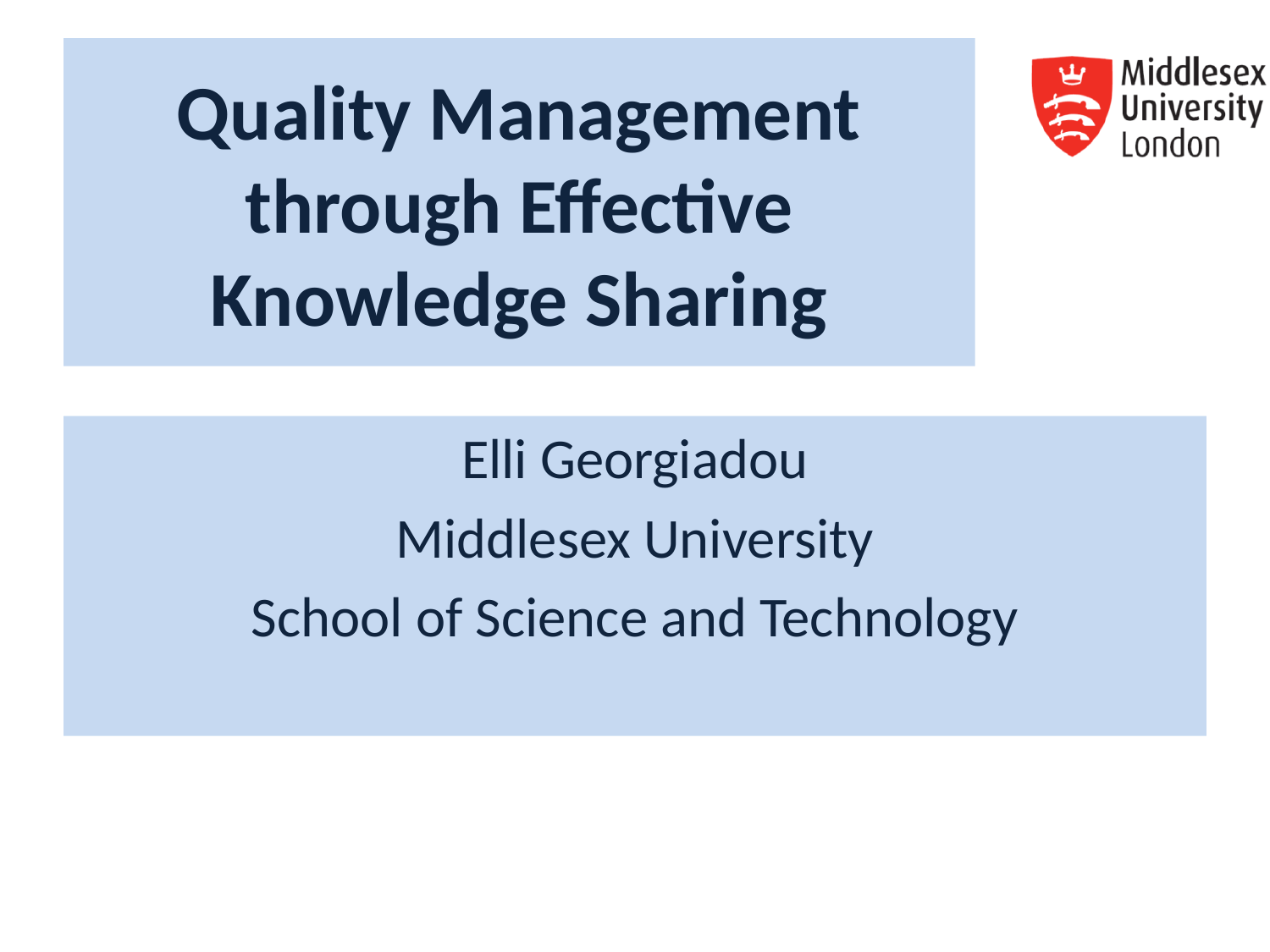

# Quality Management through Effective Knowledge Sharing
Elli Georgiadou
Middlesex University
School of Science and Technology